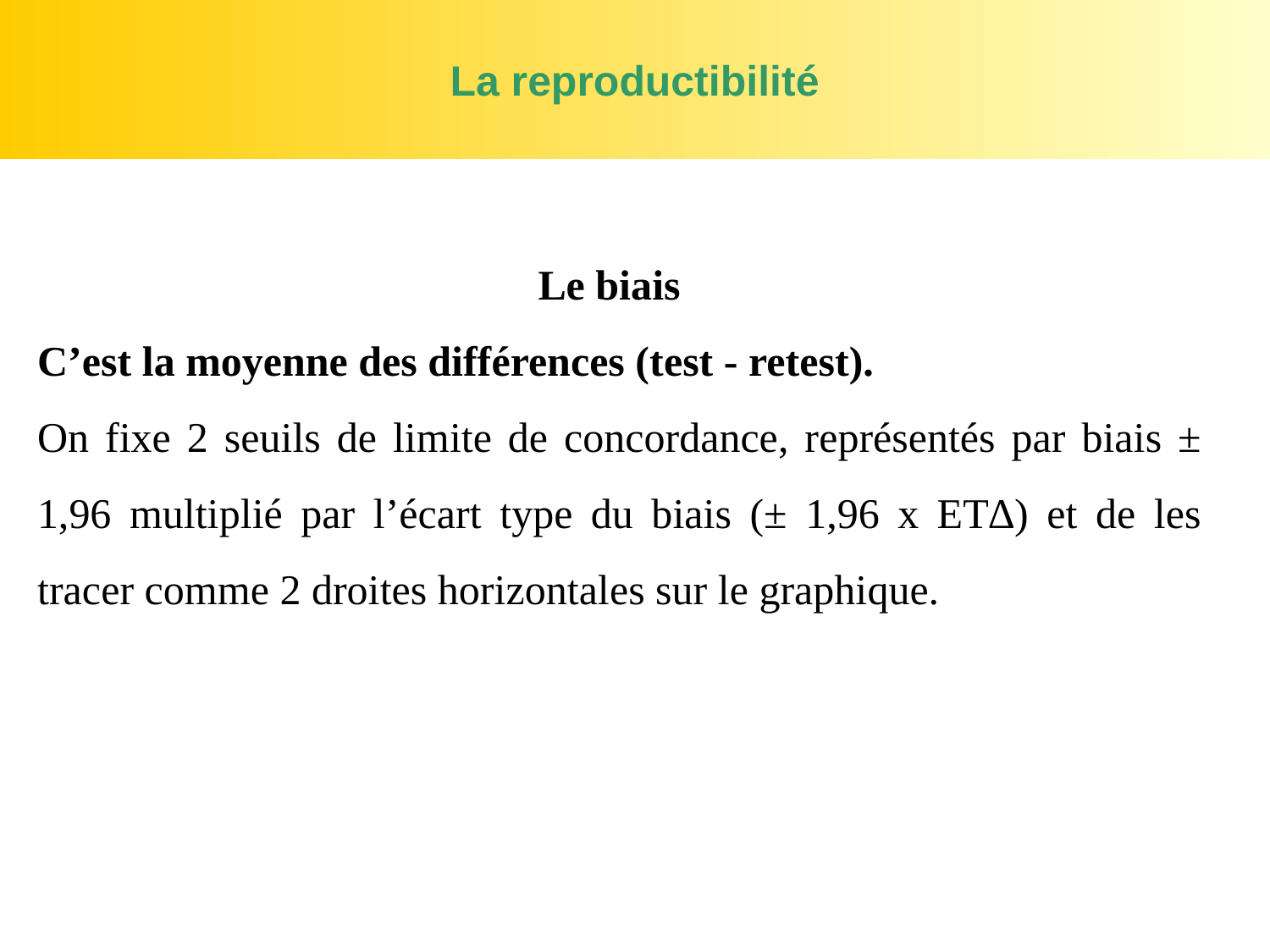

La reproductibilité
Le biais
C’est la moyenne des différences (test - retest).
On fixe 2 seuils de limite de concordance, représentés par biais ± 1,96 multiplié par l’écart type du biais (± 1,96 x ET∆) et de les tracer comme 2 droites horizontales sur le graphique.